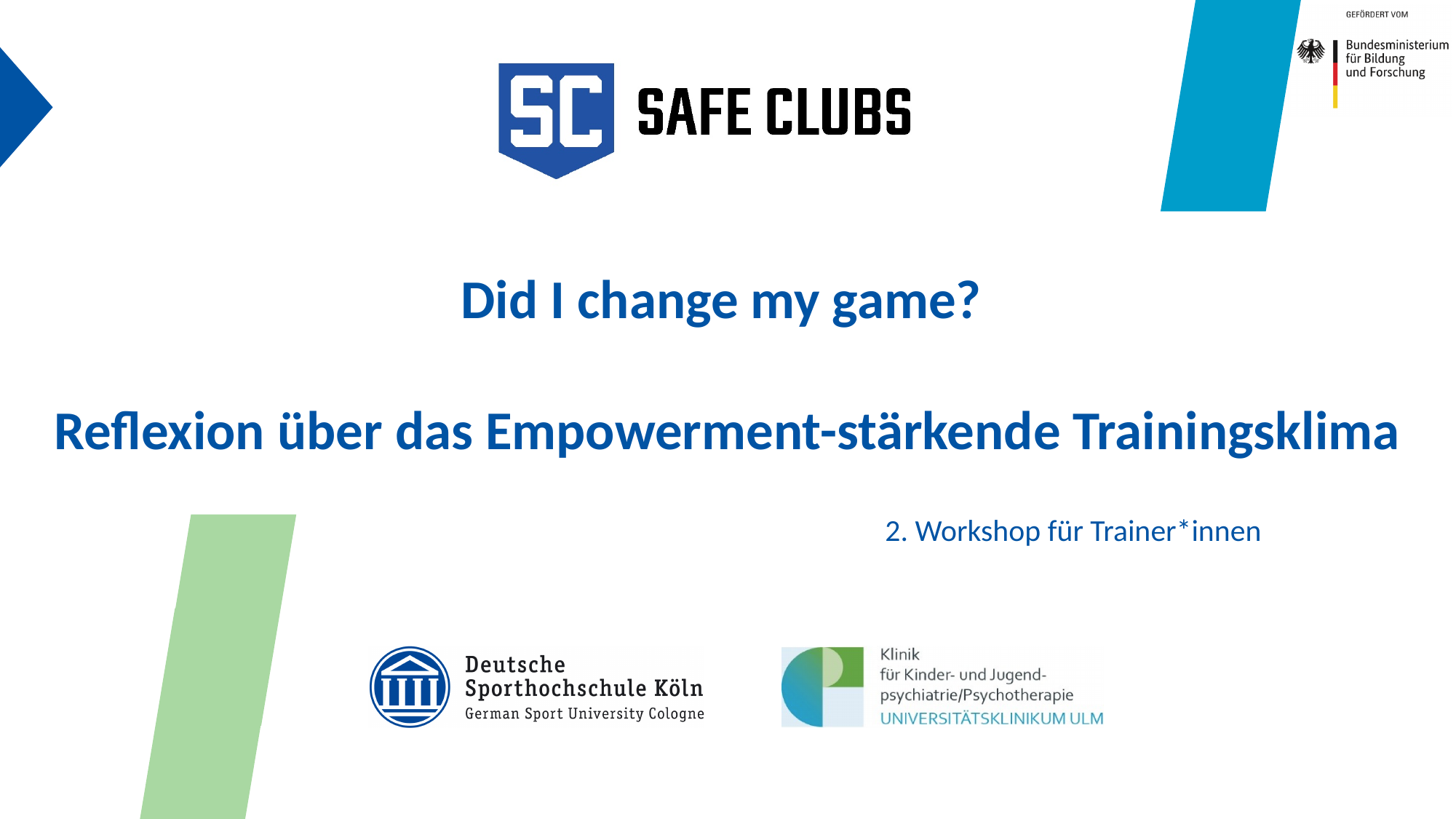

# Did I change my game?  Reflexion über das Empowerment-stärkende Trainingsklima
2. Workshop für Trainer*innen